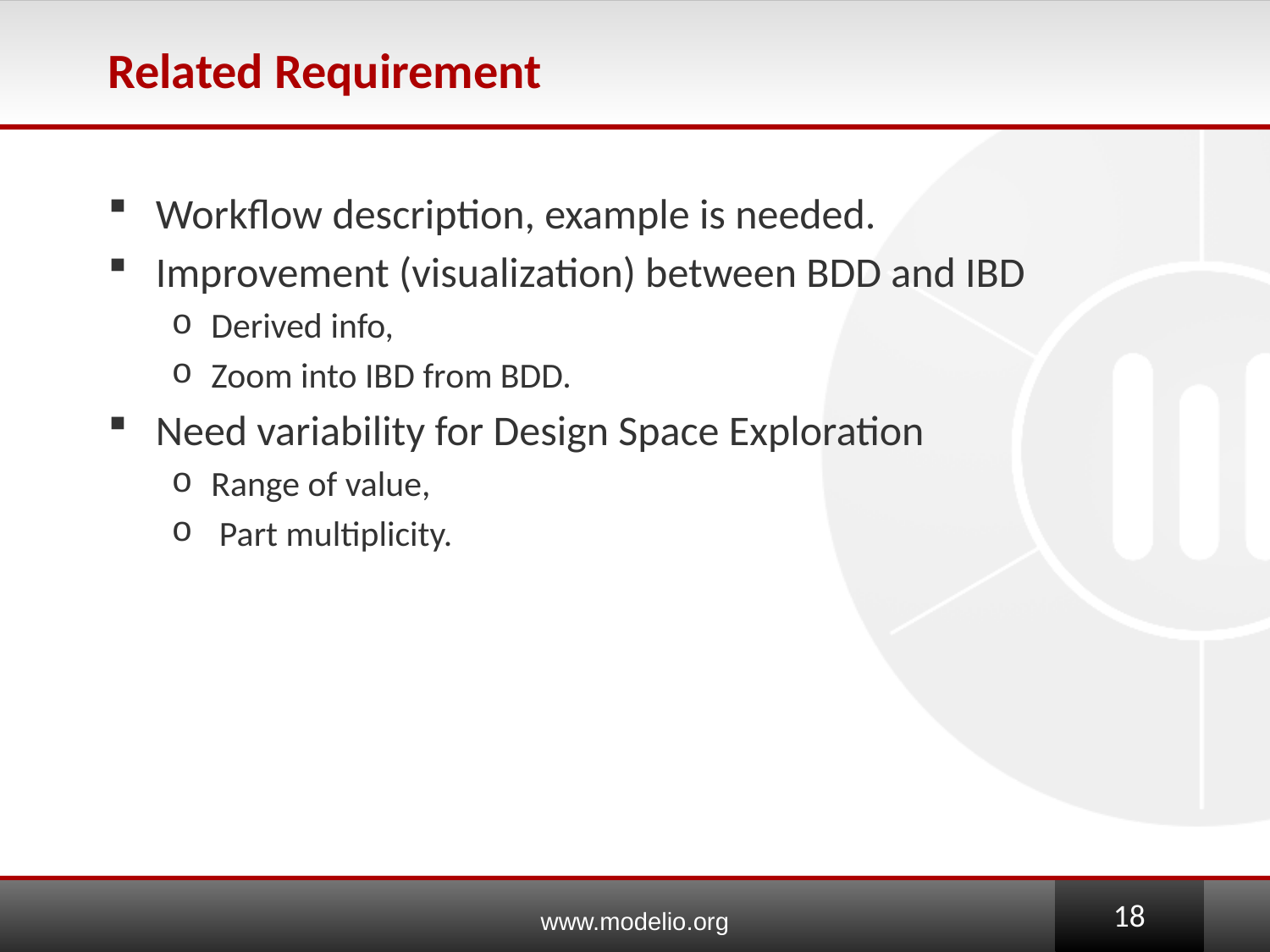

# Related Requirement
Workflow description, example is needed.
Improvement (visualization) between BDD and IBD
Derived info,
Zoom into IBD from BDD.
Need variability for Design Space Exploration
Range of value,
 Part multiplicity.

18
www.modelio.org